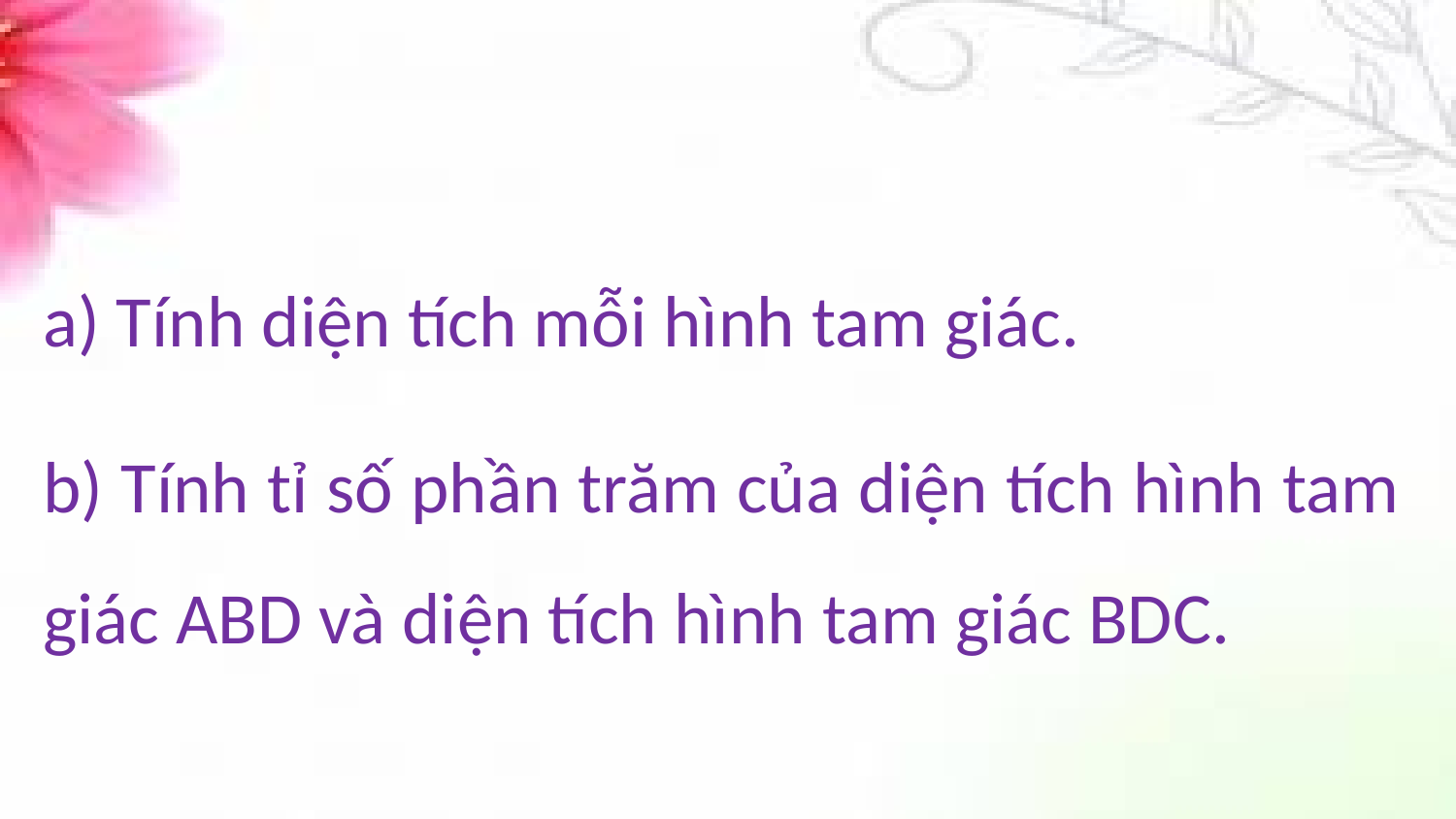

a) Tính diện tích mỗi hình tam giác.
b) Tính tỉ số phần trăm của diện tích hình tam giác ABD và diện tích hình tam giác BDC.